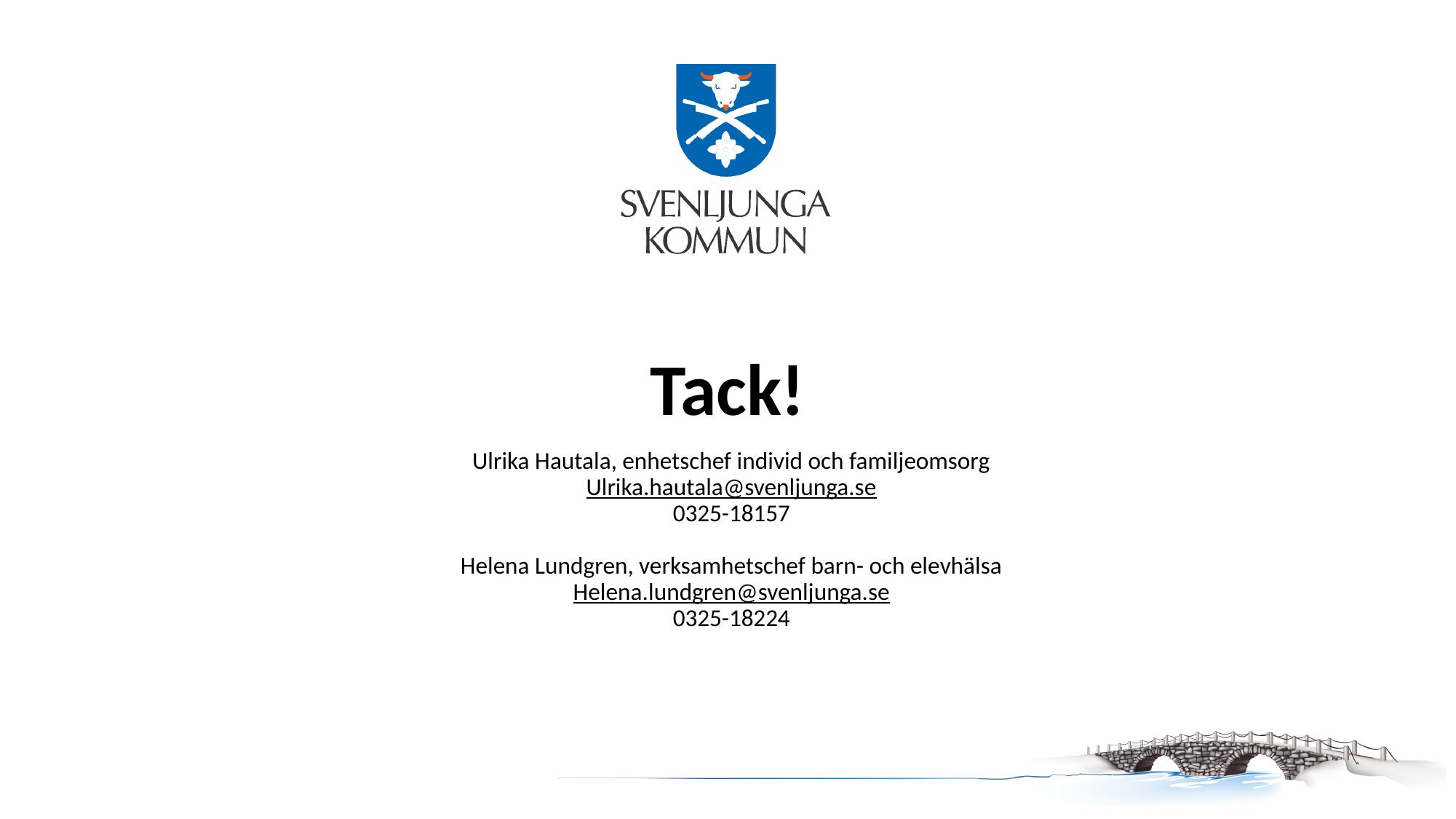

# Tack!
Ulrika Hautala, enhetschef individ och familjeomsorg
Ulrika.hautala@svenljunga.se
0325-18157

Helena Lundgren, verksamhetschef barn- och elevhälsa
Helena.lundgren@svenljunga.se
0325-18224